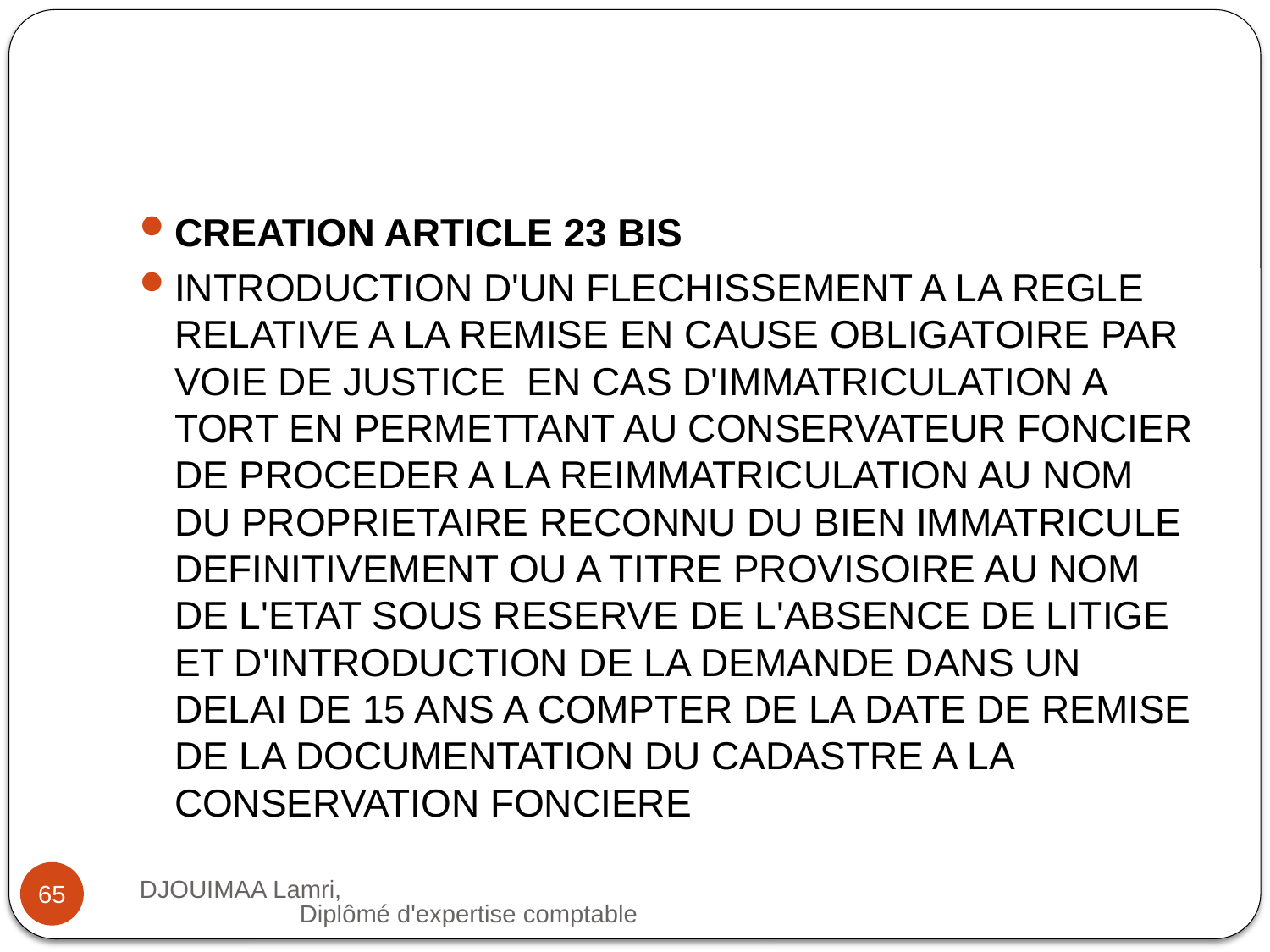

#
CREATION ARTICLE 23 BIS
INTRODUCTION D'UN FLECHISSEMENT A LA REGLE RELATIVE A LA REMISE EN CAUSE OBLIGATOIRE PAR VOIE DE JUSTICE  EN CAS D'IMMATRICULATION A TORT EN PERMETTANT AU CONSERVATEUR FONCIER DE PROCEDER A LA REIMMATRICULATION AU NOM DU PROPRIETAIRE RECONNU DU BIEN IMMATRICULE DEFINITIVEMENT OU A TITRE PROVISOIRE AU NOM DE L'ETAT SOUS RESERVE DE L'ABSENCE DE LITIGE ET D'INTRODUCTION DE LA DEMANDE DANS UN DELAI DE 15 ANS A COMPTER DE LA DATE DE REMISE DE LA DOCUMENTATION DU CADASTRE A LA CONSERVATION FONCIERE
DJOUIMAA Lamri,                                                                     Diplômé d'expertise comptable
65